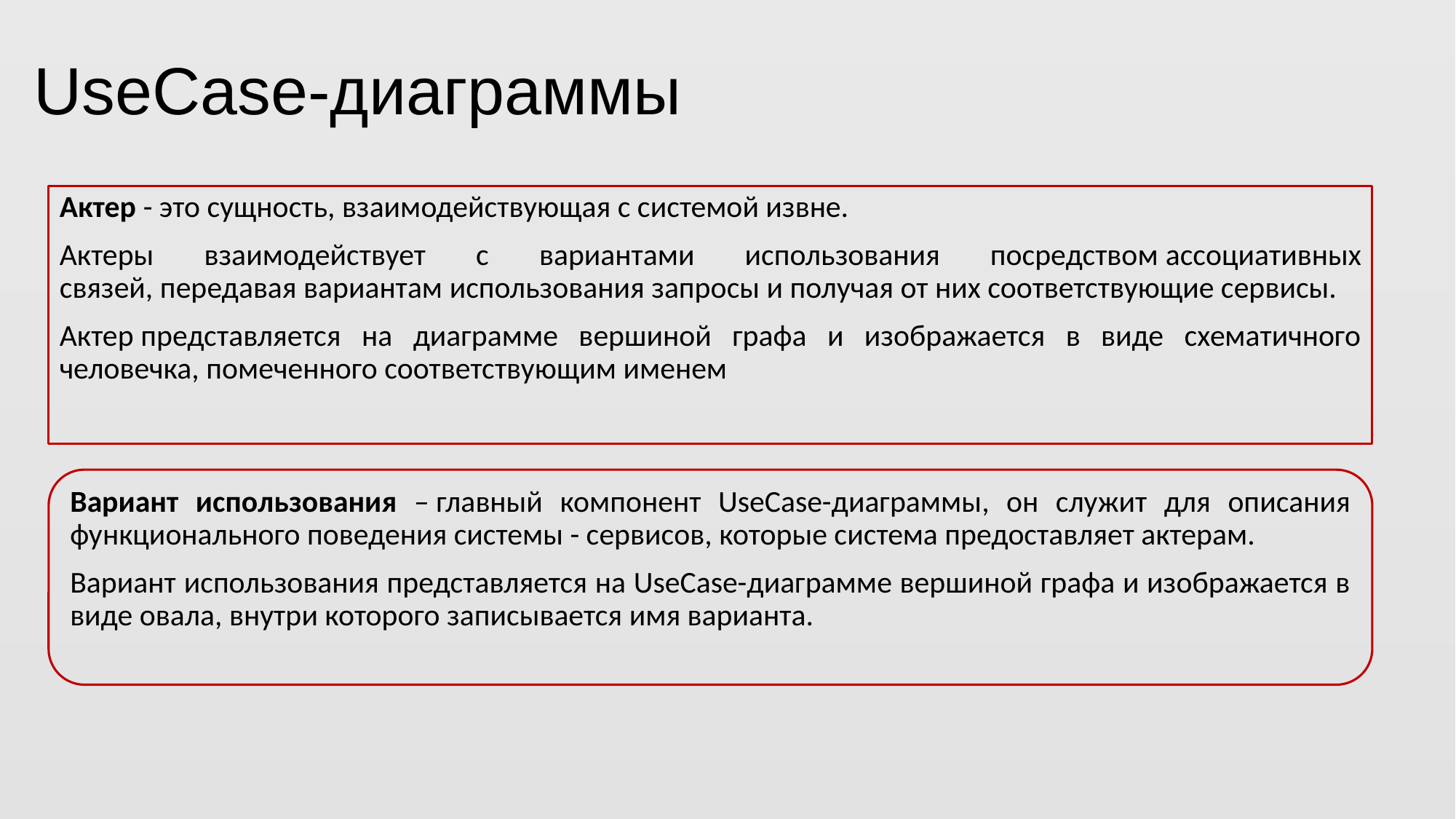

# UseCase-диаграммы
Актер - это сущность, взаимодействующая с системой извне.
Актеры взаимодействует с вариантами использования посредством ассоциативных связей, передавая вариантам использования запросы и получая от них соответствующие сервисы.
Актер представляется на диаграмме вершиной графа и изображается в виде схематичного человечка, помеченного соответствующим именем
Вариант использования – главный компонент UseCase-диаграммы, он служит для описания функционального поведения системы - сервисов, которые система предоставляет актерам.
Вариант использования представляется на UseCase-диаграмме вершиной графа и изображается в виде овала, внутри которого записывается имя варианта.